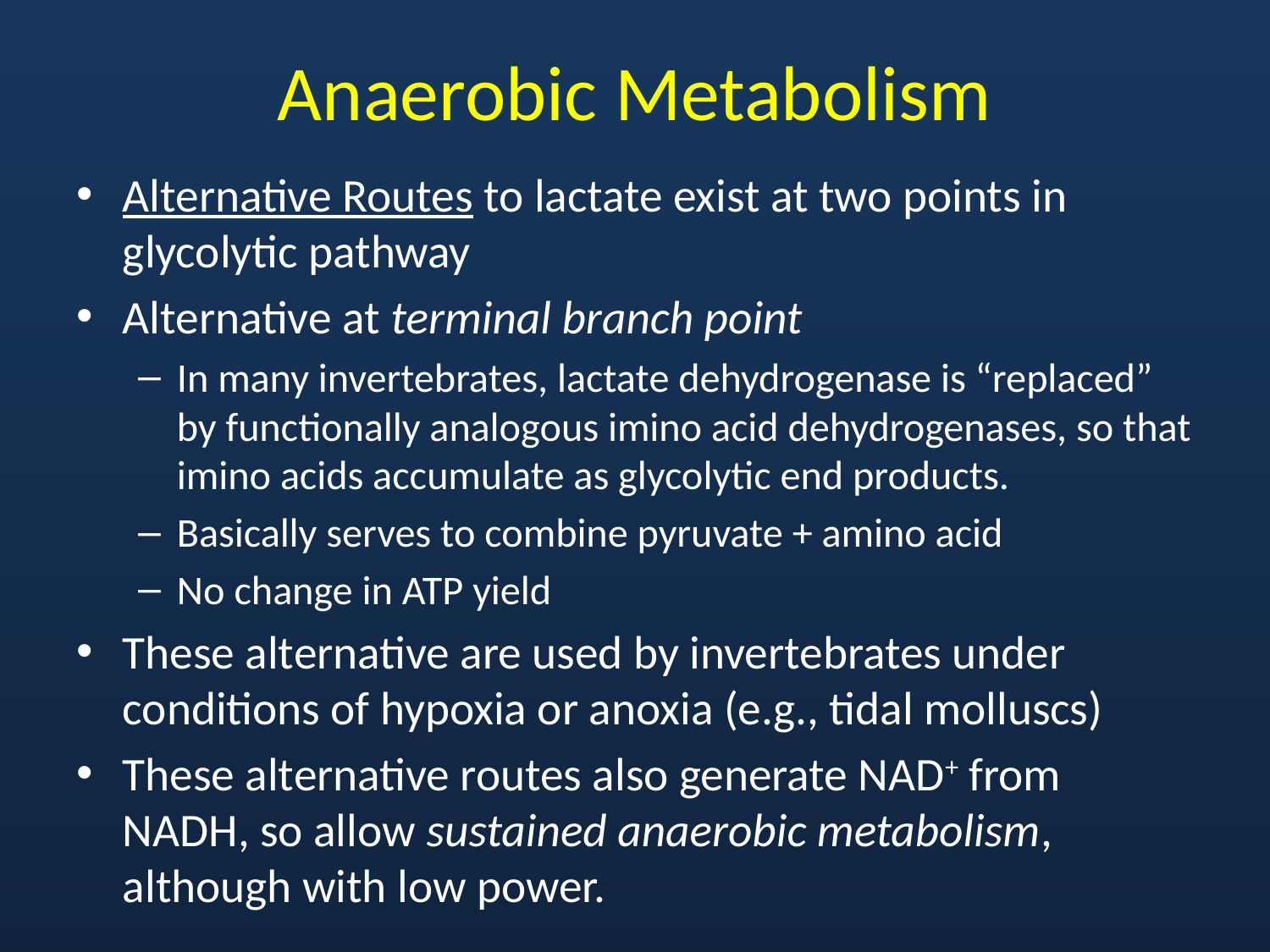

# Anaerobic Metabolism
Alternative Routes to lactate exist at two points in glycolytic pathway
Alternative at terminal branch point
In many invertebrates, lactate dehydrogenase is “replaced” by functionally analogous imino acid dehydrogenases, so that imino acids accumulate as glycolytic end products.
Basically serves to combine pyruvate + amino acid
No change in ATP yield
These alternative are used by invertebrates under conditions of hypoxia or anoxia (e.g., tidal molluscs)
These alternative routes also generate NAD+ from NADH, so allow sustained anaerobic metabolism, although with low power.